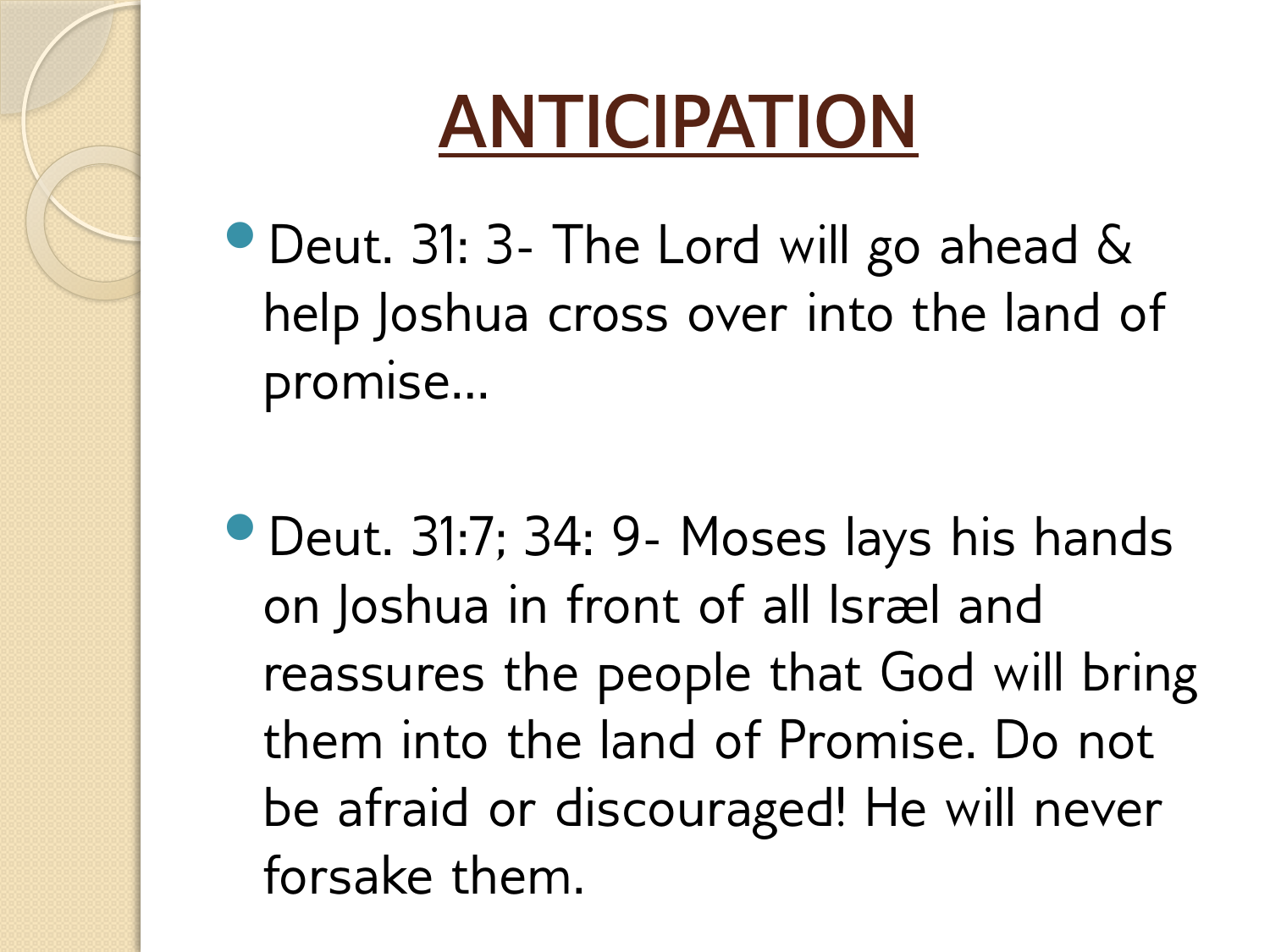

# ANTICIPATION
Deut. 31: 3- The Lord will go ahead & help Joshua cross over into the land of promise…

Deut. 31:7; 34: 9- Moses lays his hands on Joshua in front of all Israel and reassures the people that God will bring them into the land of Promise. Do not be afraid or discouraged! He will never forsake them.